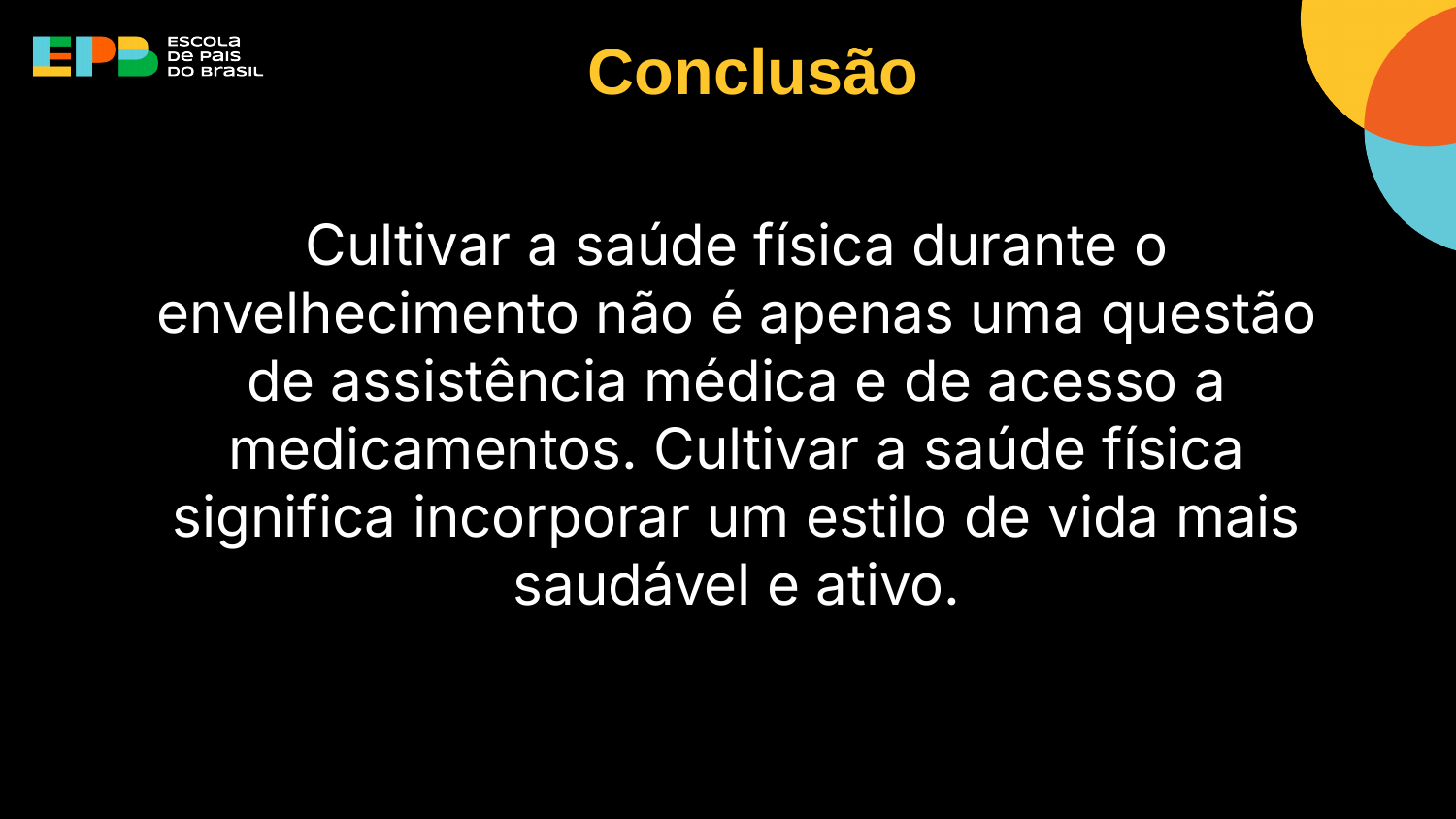

# Conclusão
Cultivar a saúde física durante o envelhecimento não é apenas uma questão de assistência médica e de acesso a medicamentos. Cultivar a saúde física significa incorporar um estilo de vida mais saudável e ativo.